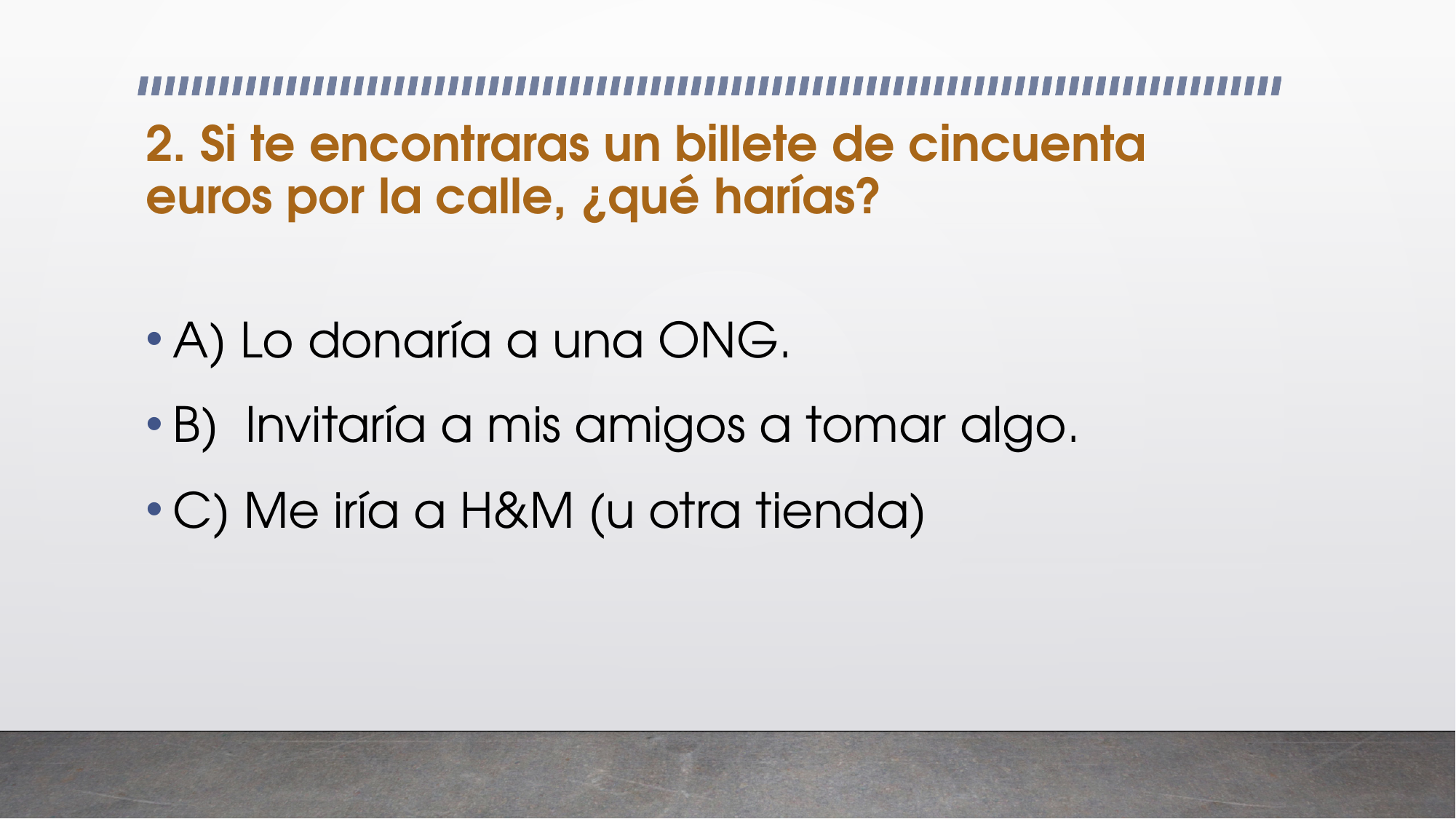

# 2. Si te encontraras un billete de cincuenta euros por la calle, ¿qué harías?
A) Lo donaría a una ONG.
B)  Invitaría a mis amigos a tomar algo.
C) Me iría a H&M (u otra tienda)